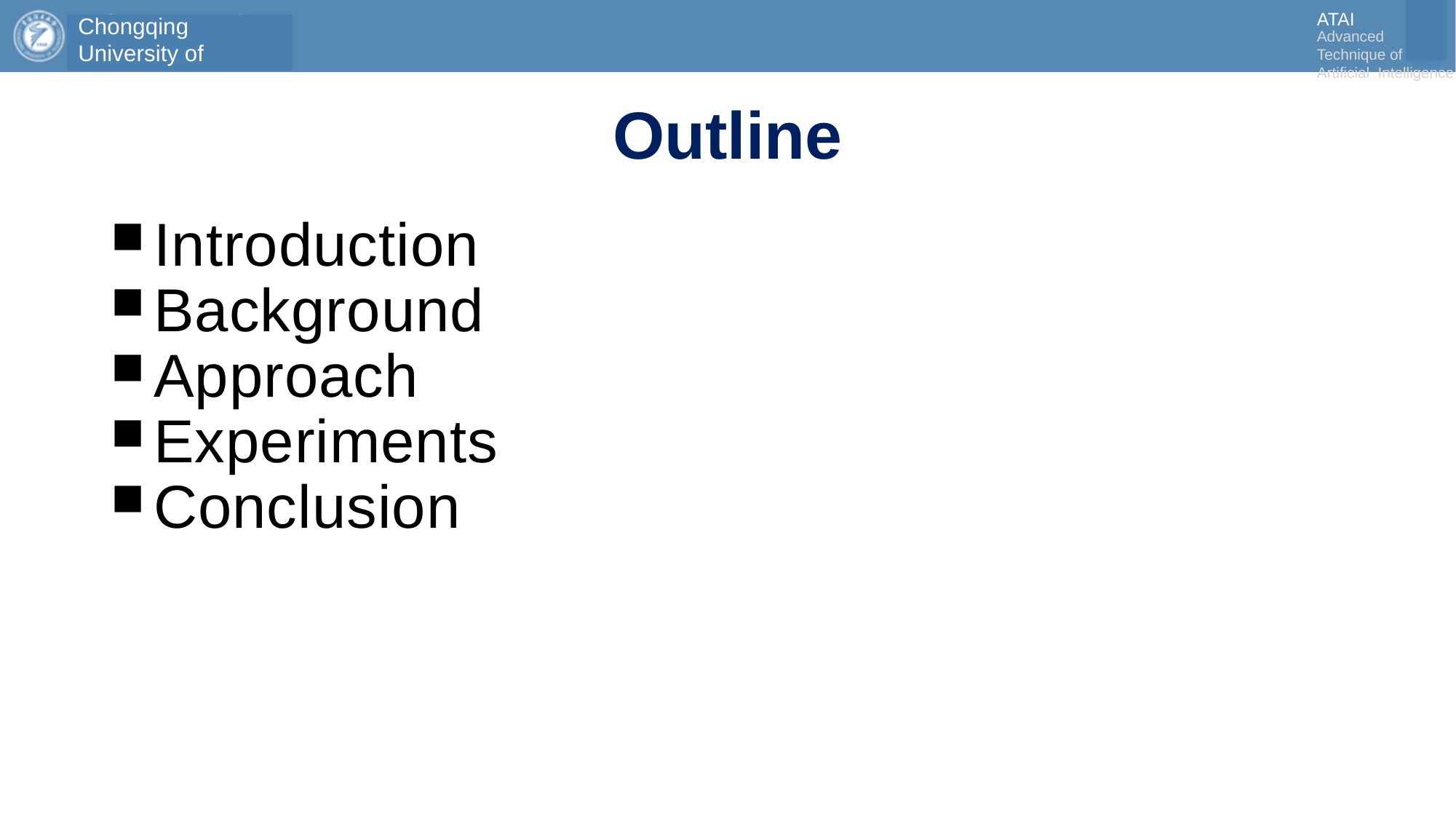

# Outline

Introduction
Background
Approach
Experiments
Conclusion